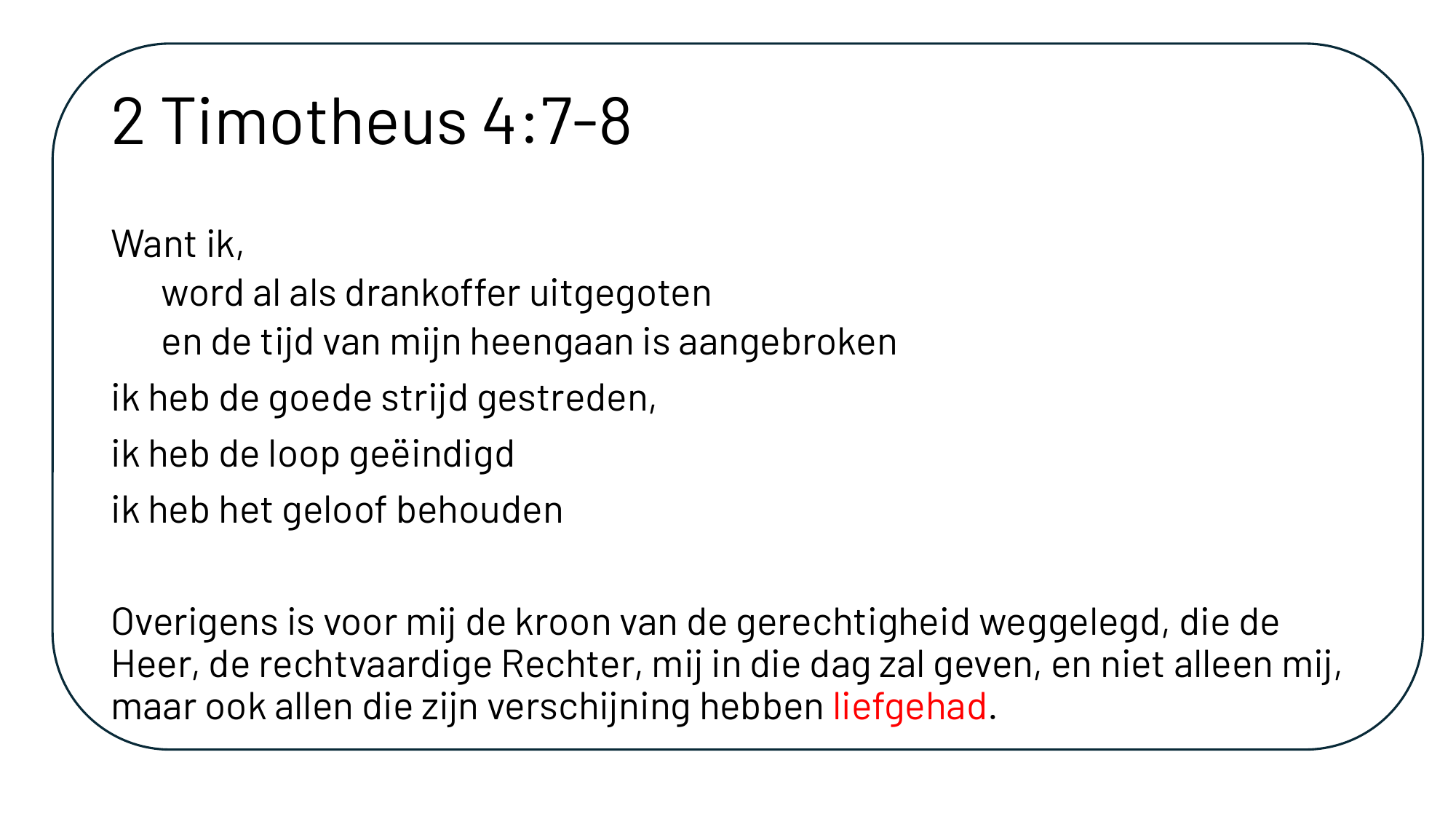

# 2 Timotheus 4:7-8
Want ik,
word al als drankoffer uitgegoten
en de tijd van mijn heengaan is aangebroken
ik heb de goede strijd gestreden,
ik heb de loop geëindigd
ik heb het geloof behouden

Overigens is voor mij de kroon van de gerechtigheid weggelegd, die de Heer, de rechtvaardige Rechter, mij in die dag zal geven, en niet alleen mij, maar ook allen die zijn verschijning hebben liefgehad.